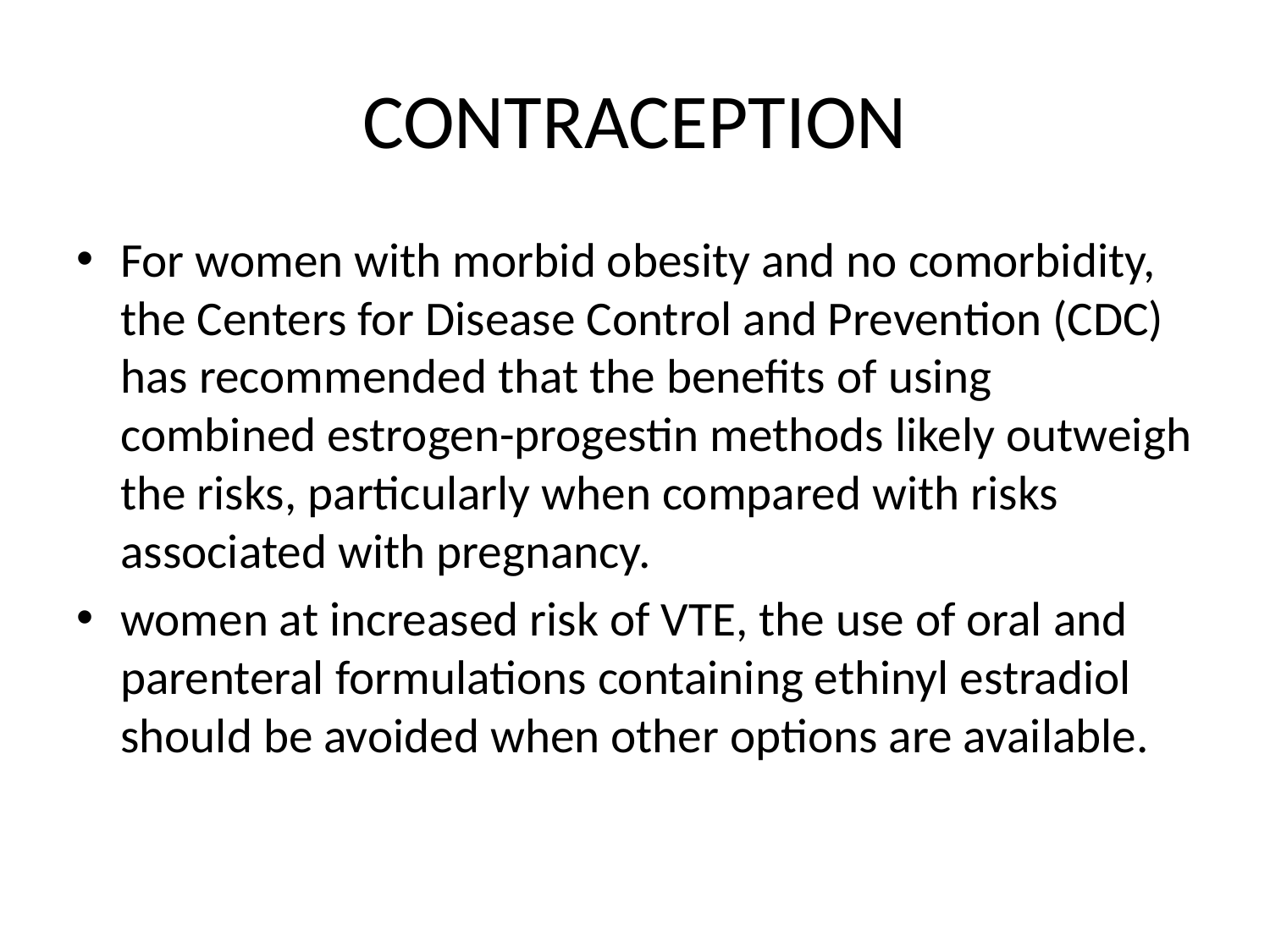

# CONTRACEPTION
For women with morbid obesity and no comorbidity, the Centers for Disease Control and Prevention (CDC) has recommended that the benefits of using combined estrogen-progestin methods likely outweigh the risks, particularly when compared with risks associated with pregnancy.
women at increased risk of VTE, the use of oral and parenteral formulations containing ethinyl estradiol should be avoided when other options are available.